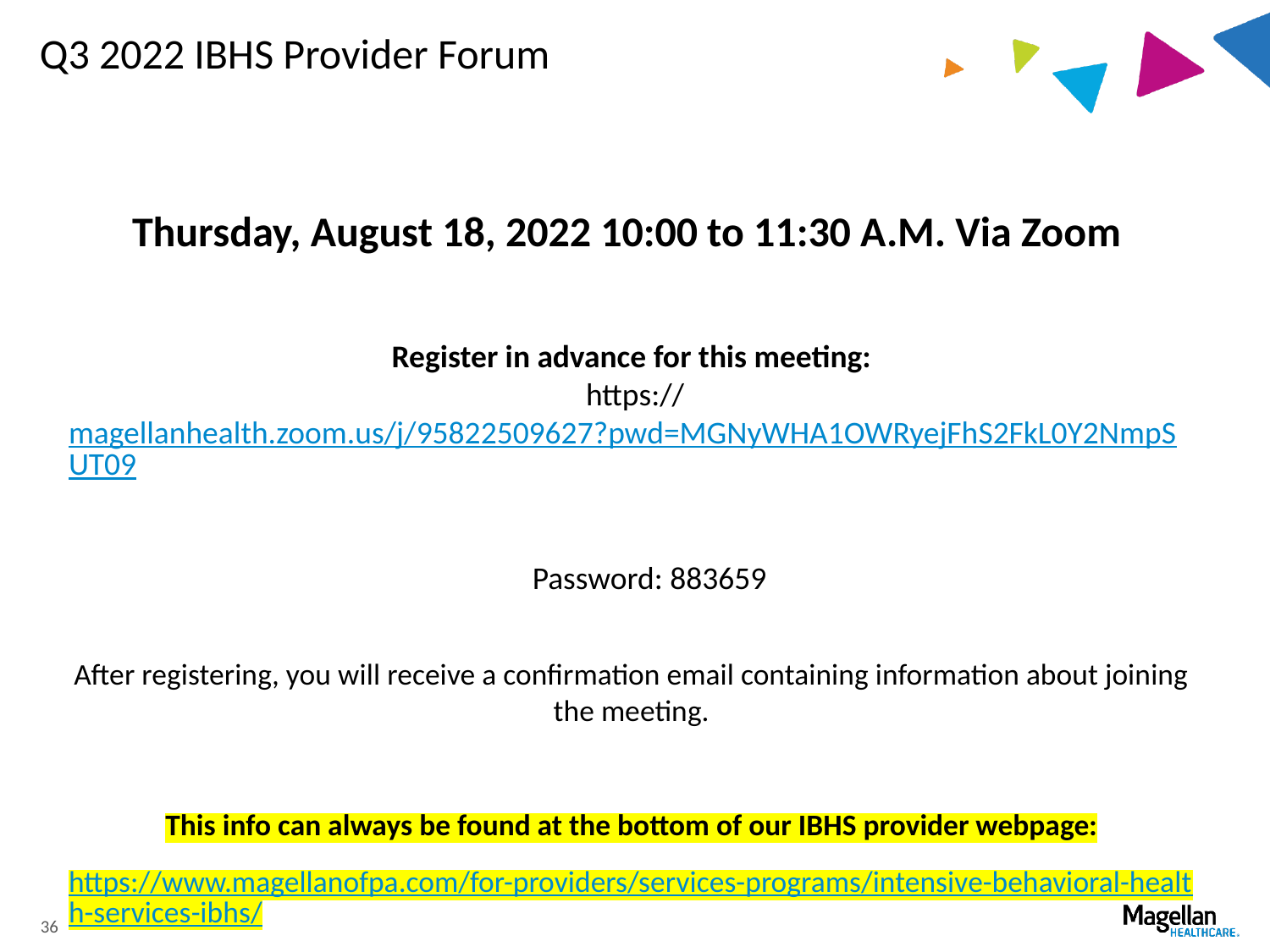

# Q3 2022 IBHS Provider Forum
Thursday, August 18, 2022 10:00 to 11:30 A.M. Via Zoom

Register in advance for this meeting:
 https://magellanhealth.zoom.us/j/95822509627?pwd=MGNyWHA1OWRyejFhS2FkL0Y2NmpSUT09

     Password: 883659

After registering, you will receive a confirmation email containing information about joining the meeting.

This info can always be found at the bottom of our IBHS provider webpage:
https://www.magellanofpa.com/for-providers/services-programs/intensive-behavioral-health-services-ibhs/

36